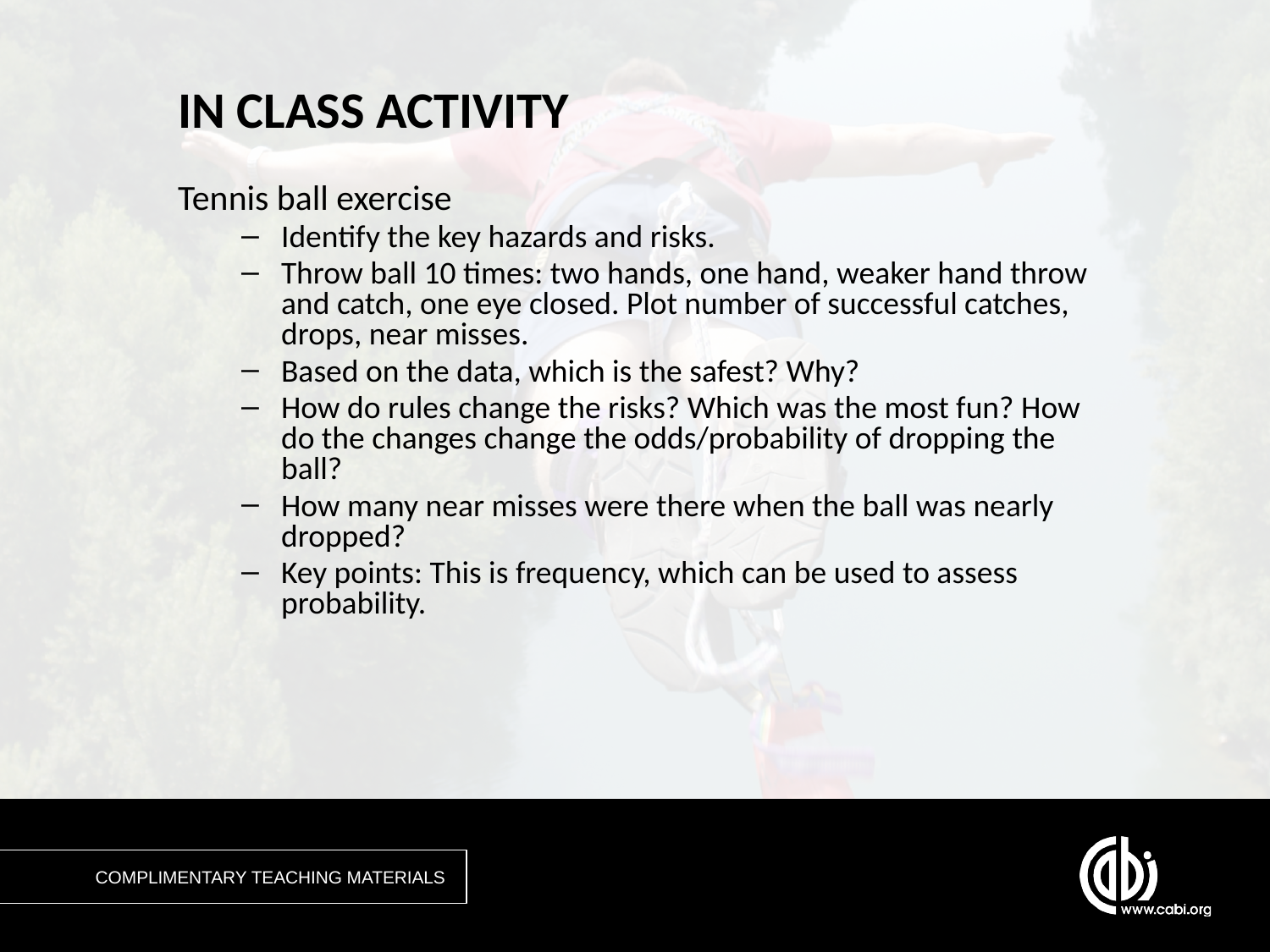

# IN CLASS ACTIVITY
Tennis ball exercise
Identify the key hazards and risks.
Throw ball 10 times: two hands, one hand, weaker hand throw and catch, one eye closed. Plot number of successful catches, drops, near misses.
Based on the data, which is the safest? Why?
How do rules change the risks? Which was the most fun? How do the changes change the odds/probability of dropping the ball?
How many near misses were there when the ball was nearly dropped?
Key points: This is frequency, which can be used to assess probability.